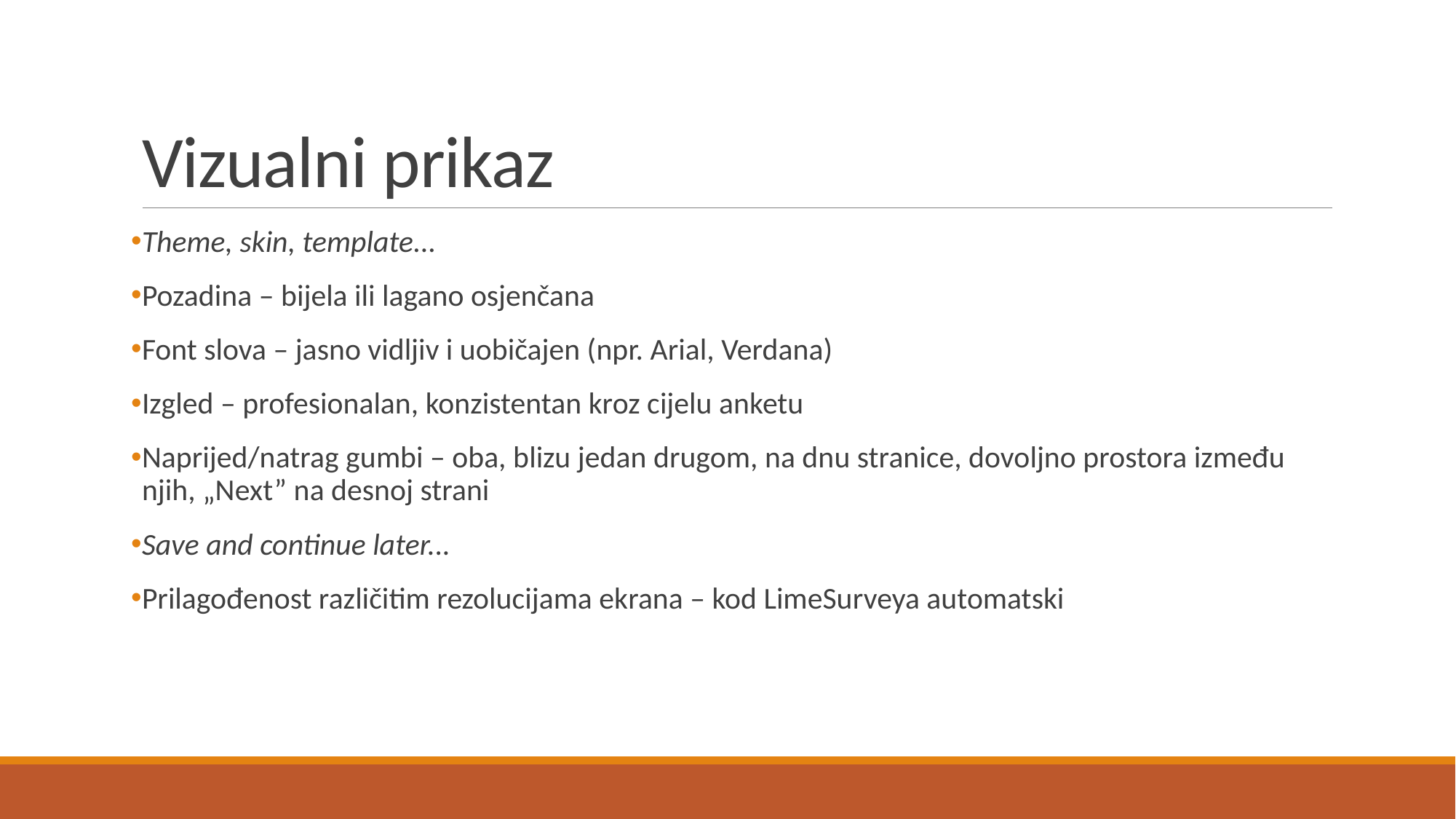

# Vizualni prikaz
Theme, skin, template...
Pozadina – bijela ili lagano osjenčana
Font slova – jasno vidljiv i uobičajen (npr. Arial, Verdana)
Izgled – profesionalan, konzistentan kroz cijelu anketu
Naprijed/natrag gumbi – oba, blizu jedan drugom, na dnu stranice, dovoljno prostora između njih, „Next” na desnoj strani
Save and continue later...
Prilagođenost različitim rezolucijama ekrana – kod LimeSurveya automatski